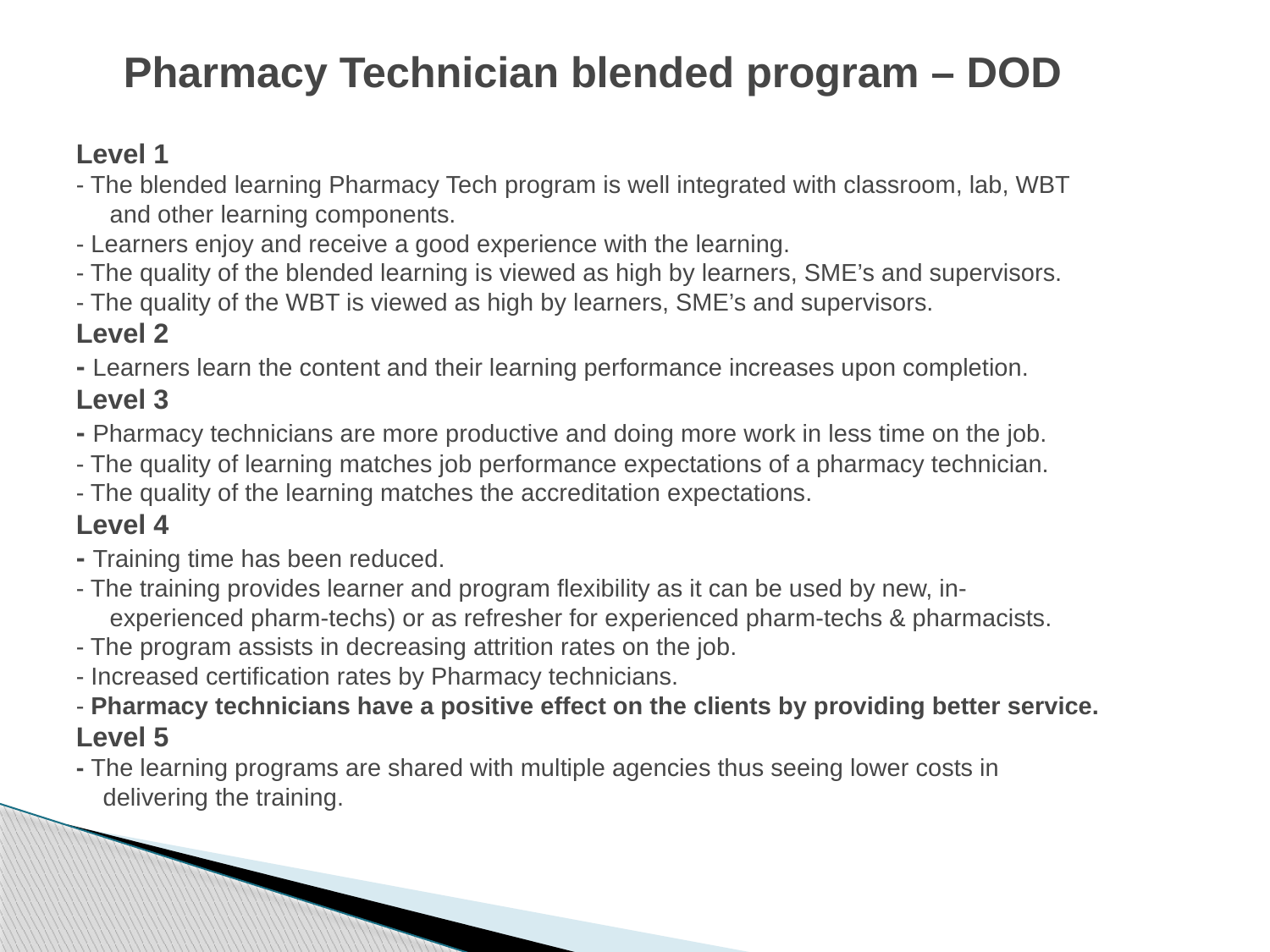

# Pharmacy Technician blended program – DOD Level 1 - The blended learning Pharmacy Tech program is well integrated with classroom, lab, WBT and other learning components. - Learners enjoy and receive a good experience with the learning. - The quality of the blended learning is viewed as high by learners, SME’s and supervisors. - The quality of the WBT is viewed as high by learners, SME’s and supervisors. Level 2 - Learners learn the content and their learning performance increases upon completion. Level 3 - Pharmacy technicians are more productive and doing more work in less time on the job. - The quality of learning matches job performance expectations of a pharmacy technician. - The quality of the learning matches the accreditation expectations. Level 4 - Training time has been reduced. - The training provides learner and program flexibility as it can be used by new, in- experienced pharm-techs) or as refresher for experienced pharm-techs & pharmacists. - The program assists in decreasing attrition rates on the job. - Increased certification rates by Pharmacy technicians. - Pharmacy technicians have a positive effect on the clients by providing better service. Level 5 - The learning programs are shared with multiple agencies thus seeing lower costs in delivering the training.